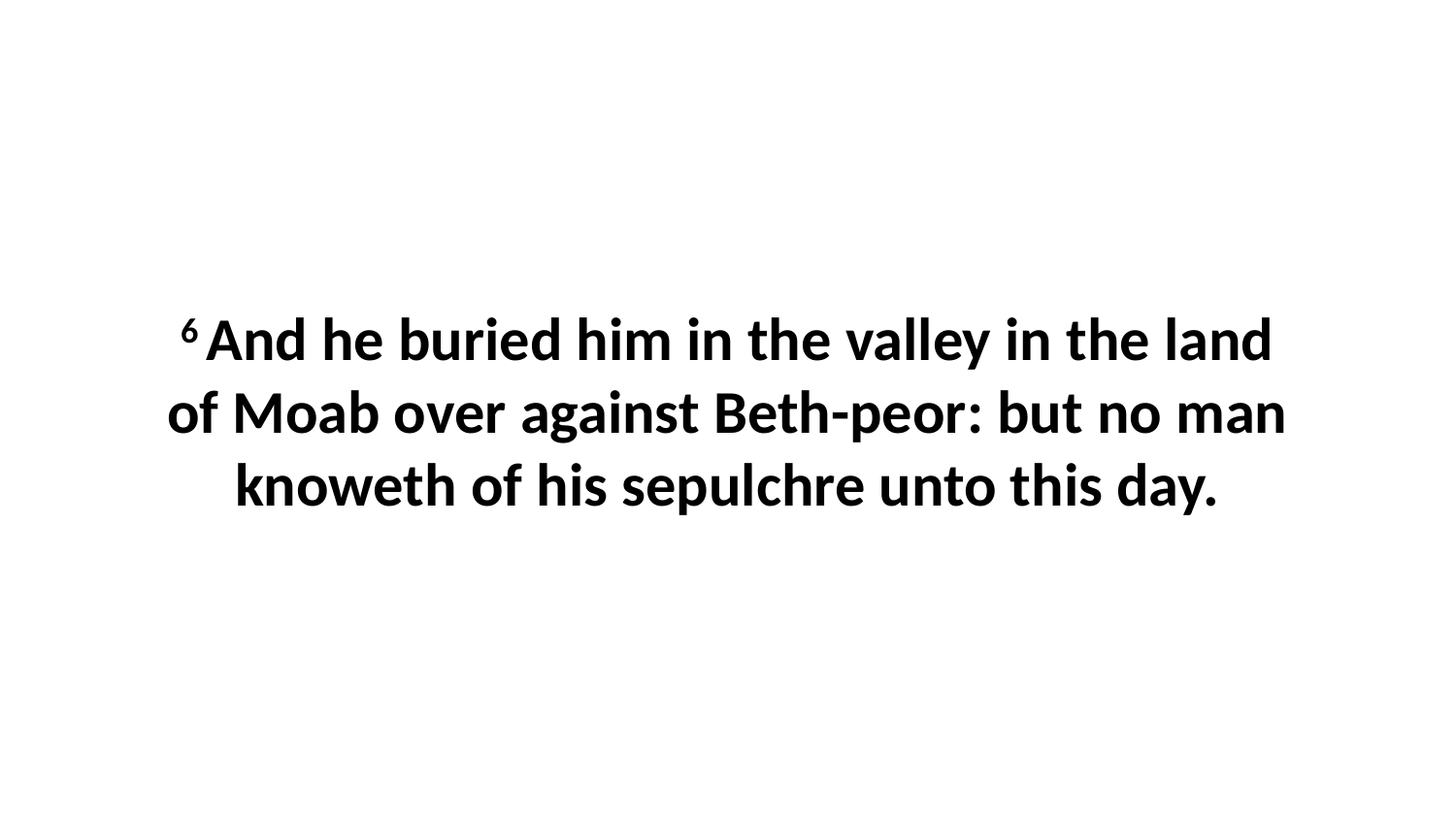

6 And he buried him in the valley in the land of Moab over against Beth-peor: but no man knoweth of his sepulchre unto this day.